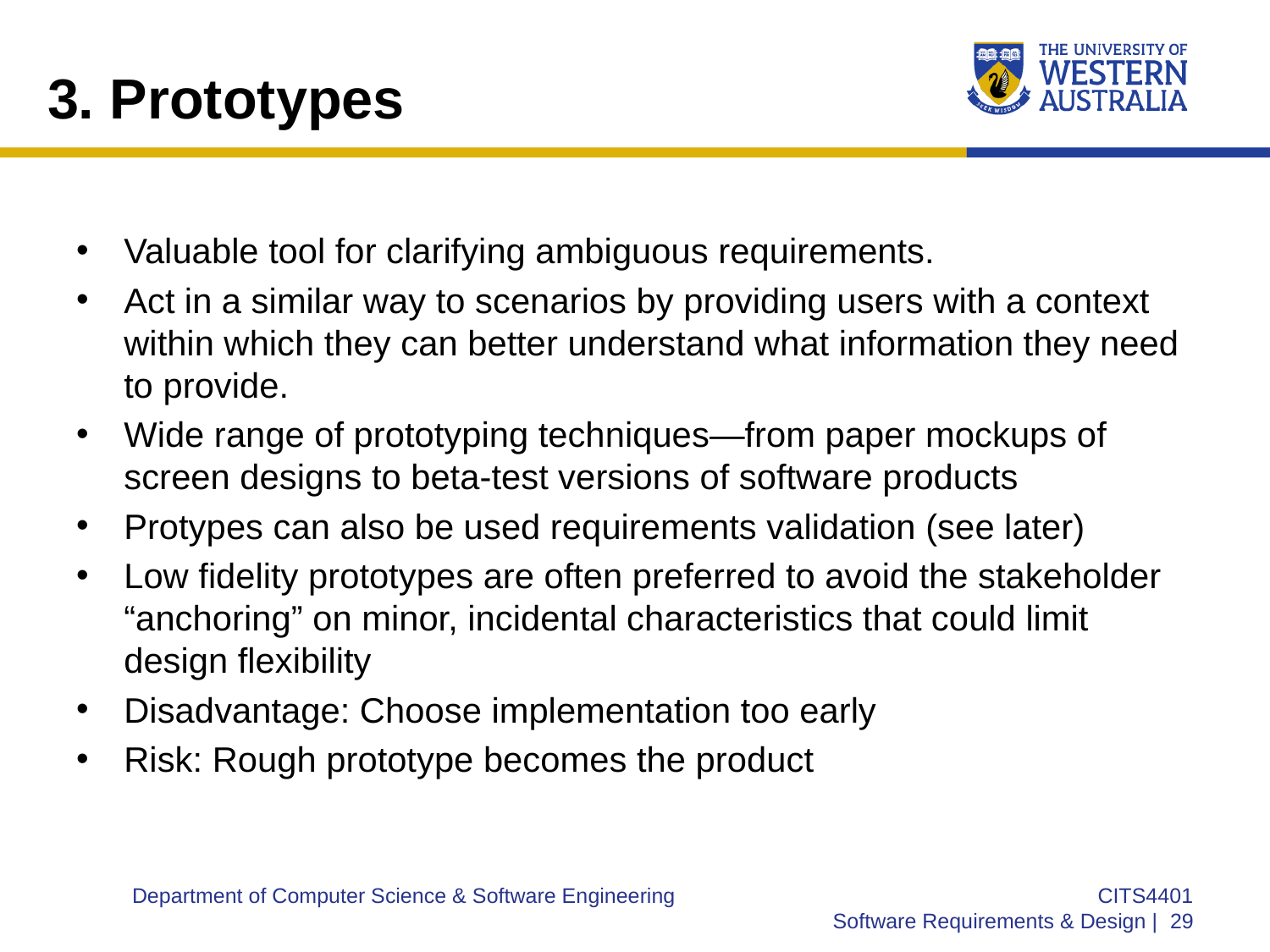

# 3. Prototypes
Valuable tool for clarifying ambiguous requirements.
Act in a similar way to scenarios by providing users with a context within which they can better understand what information they need to provide.
Wide range of prototyping techniques—from paper mockups of screen designs to beta-test versions of software products
Protypes can also be used requirements validation (see later)
Low fidelity prototypes are often preferred to avoid the stakeholder “anchoring” on minor, incidental characteristics that could limit design flexibility
Disadvantage: Choose implementation too early
Risk: Rough prototype becomes the product